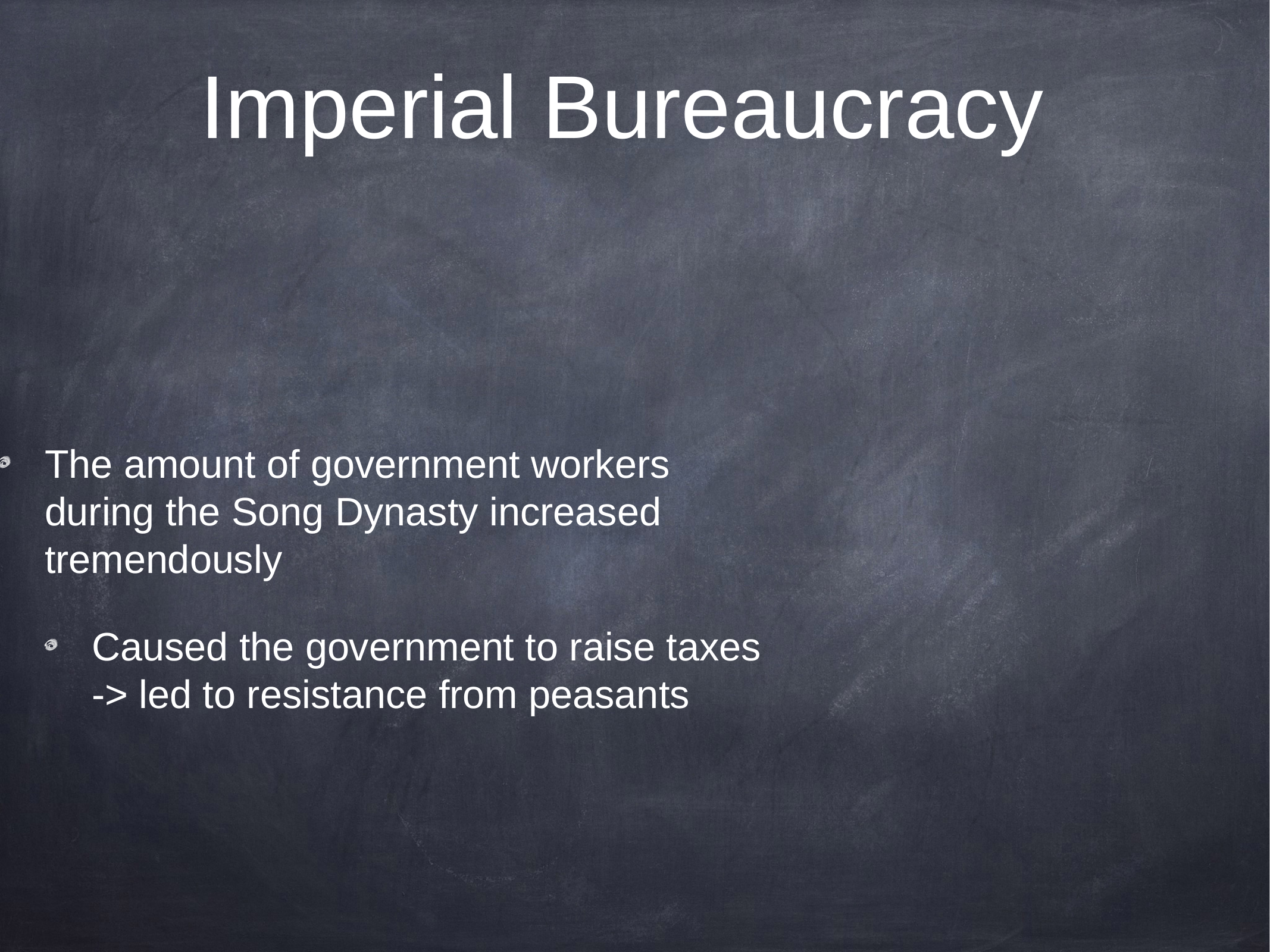

# Imperial Bureaucracy
The amount of government workers during the Song Dynasty increased tremendously
Caused the government to raise taxes -> led to resistance from peasants